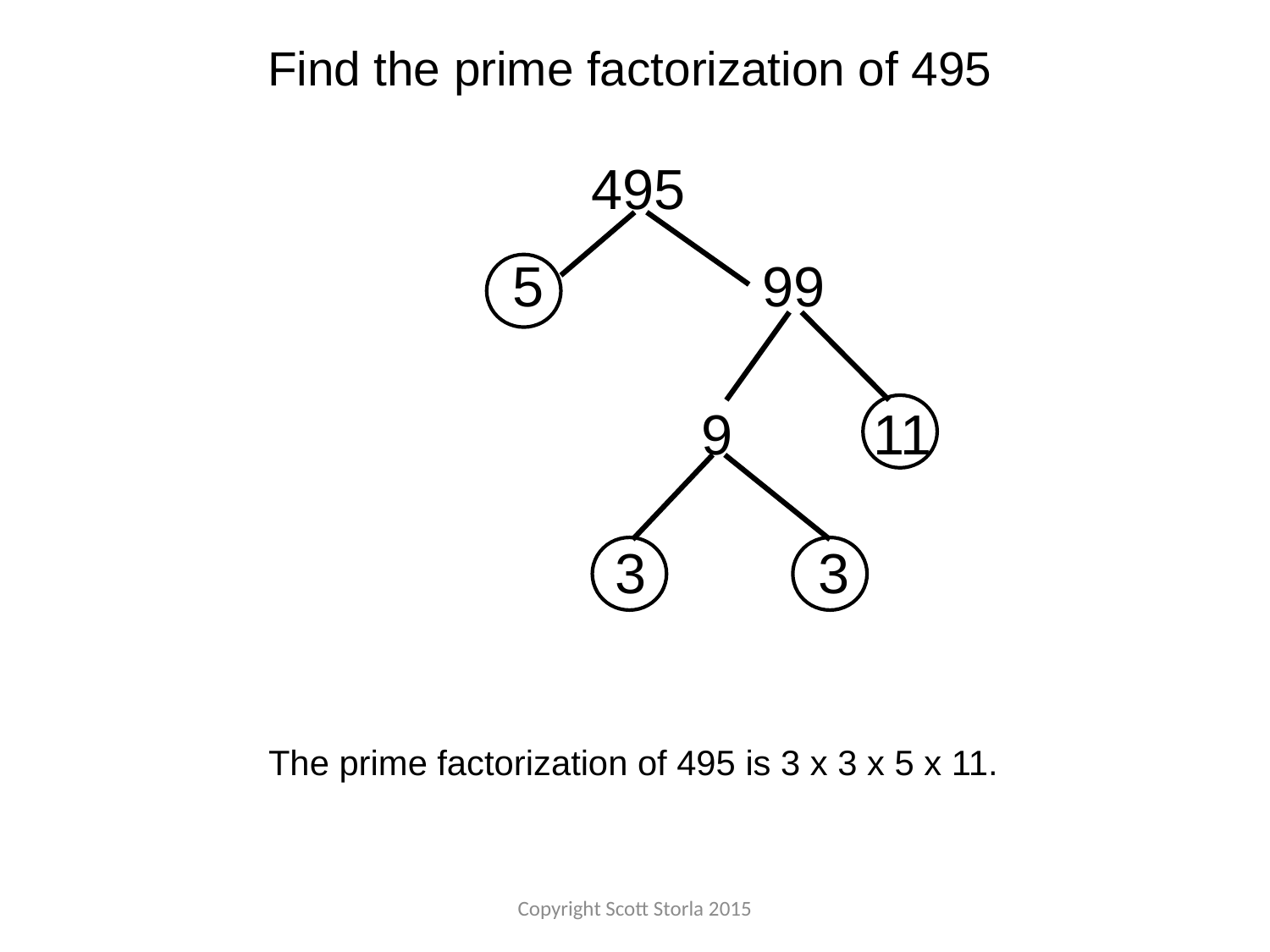

Find the prime factorization of 495
495
5              99

9         11

3           3

The prime factorization of 495 is 3 x 3 x 5 x 11.
Copyright Scott Storla 2015